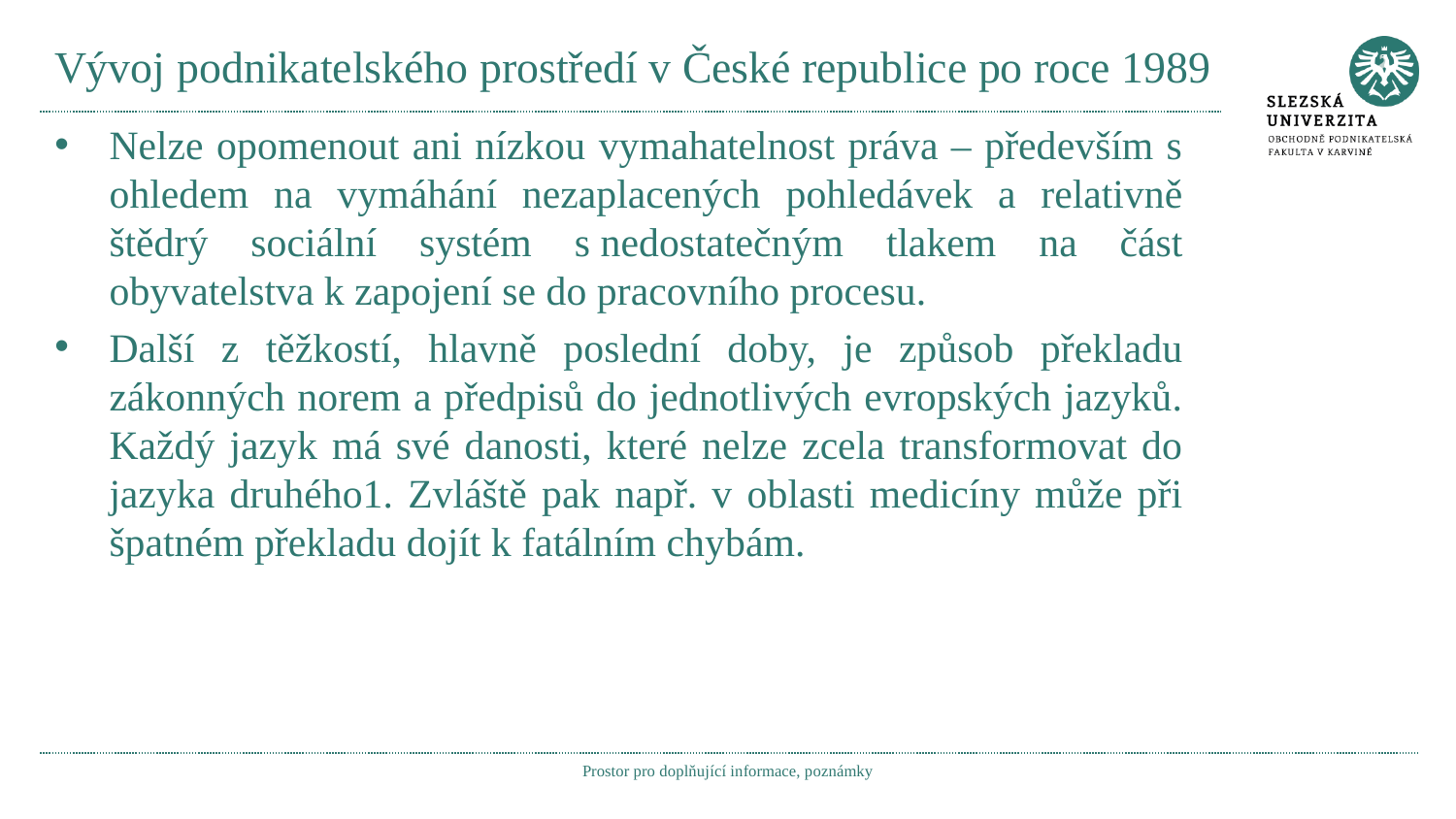

# Vývoj podnikatelského prostředí v České republice po roce 1989
Nelze opomenout ani nízkou vymahatelnost práva – především s ohledem na vymáhání nezaplacených pohledávek a relativně štědrý sociální systém s nedostatečným tlakem na část obyvatelstva k zapojení se do pracovního procesu.
Další z těžkostí, hlavně poslední doby, je způsob překladu zákonných norem a předpisů do jednotlivých evropských jazyků. Každý jazyk má své danosti, které nelze zcela transformovat do jazyka druhého1. Zvláště pak např. v oblasti medicíny může při špatném překladu dojít k fatálním chybám.
Prostor pro doplňující informace, poznámky